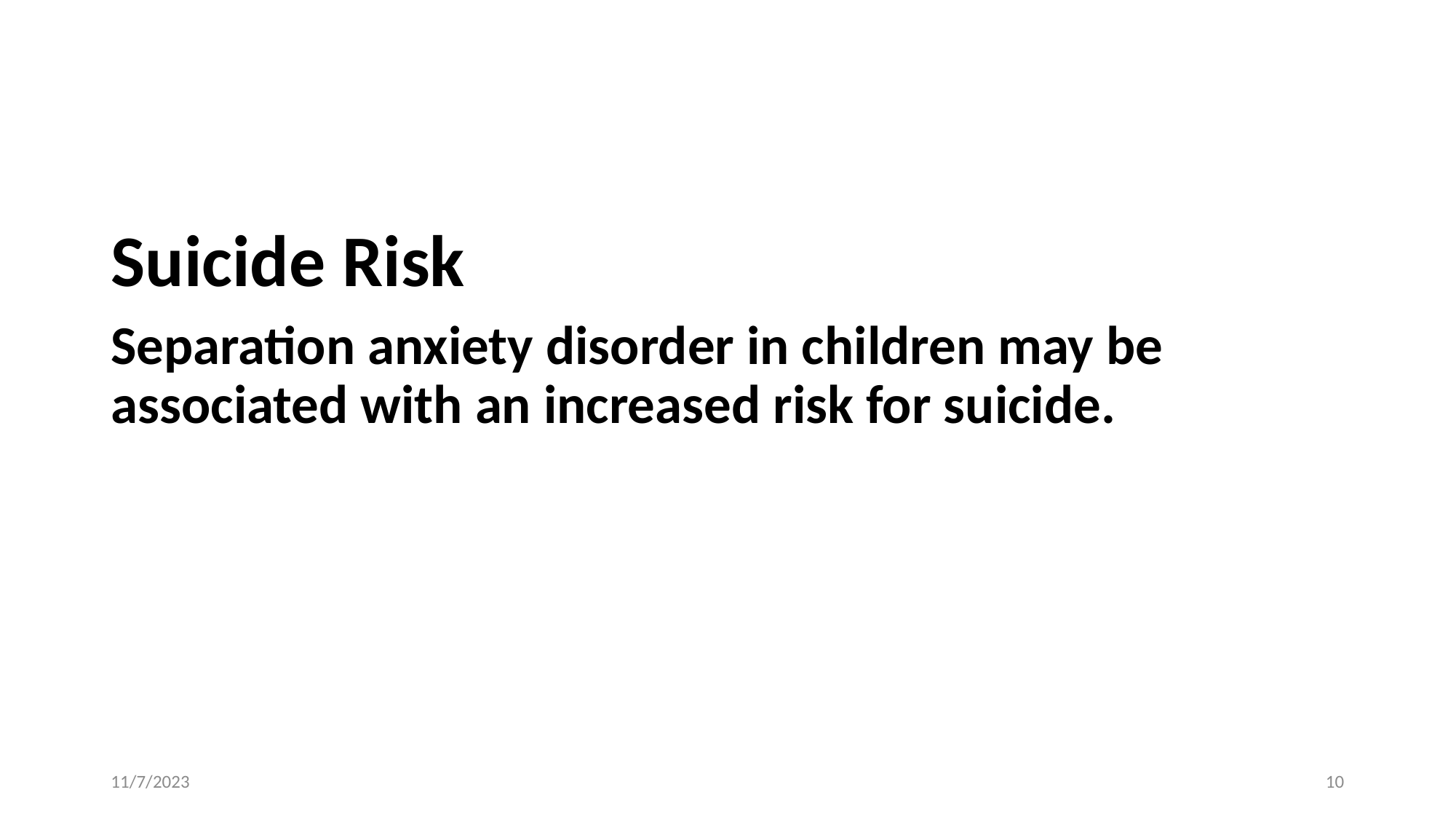

Suicide Risk
Separation anxiety disorder in children may be associated with an increased risk for suicide.
11/7/2023
10